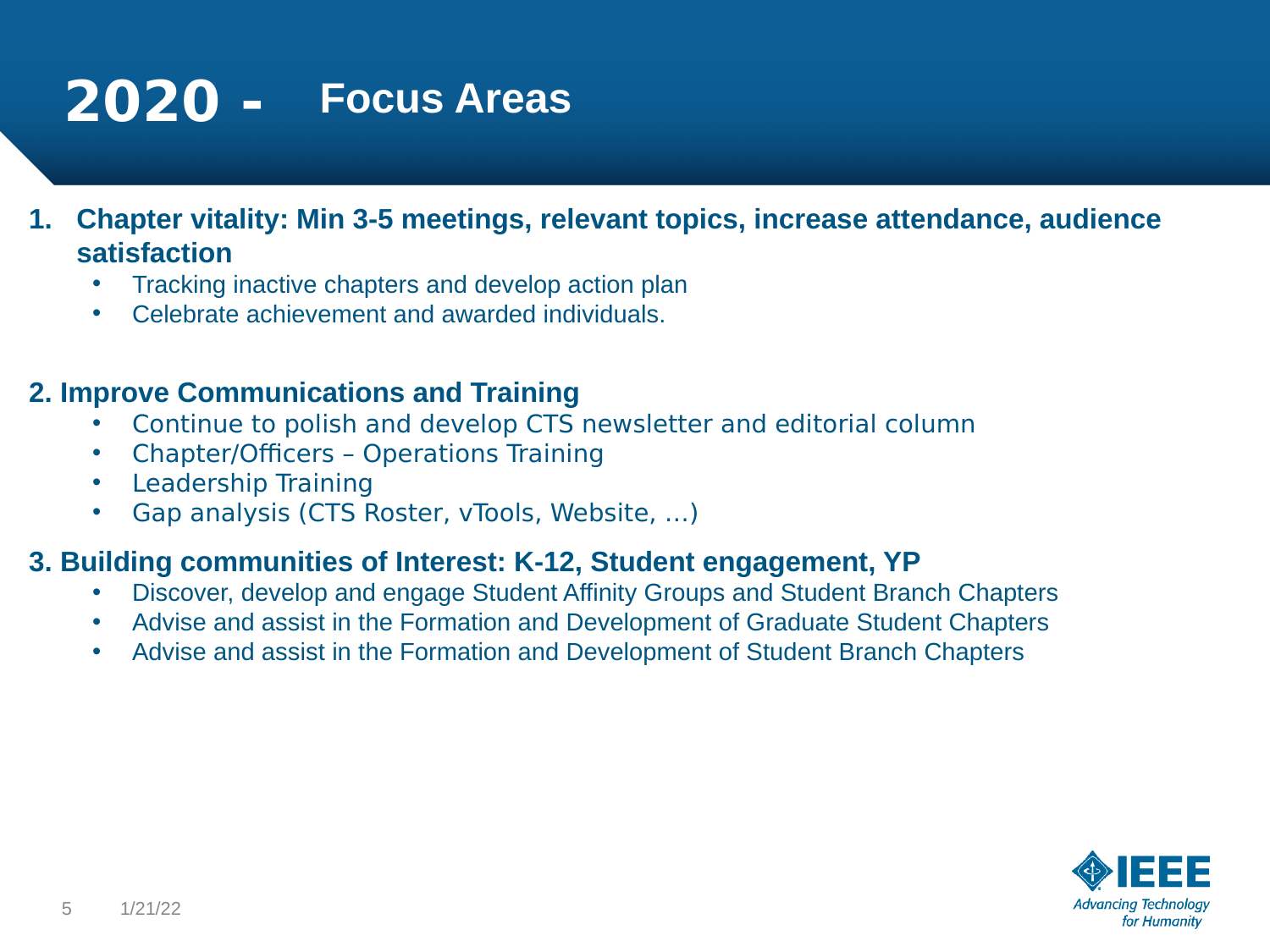

# 2020 -
Focus Areas
Chapter vitality: Min 3-5 meetings, relevant topics, increase attendance, audience satisfaction
Tracking inactive chapters and develop action plan
Celebrate achievement and awarded individuals.

2. Improve Communications and Training
Continue to polish and develop CTS newsletter and editorial column
Chapter/Officers – Operations Training
Leadership Training
Gap analysis (CTS Roster, vTools, Website, …)

3. Building communities of Interest: K-12, Student engagement, YP
Discover, develop and engage Student Affinity Groups and Student Branch Chapters
Advise and assist in the Formation and Development of Graduate Student Chapters
Advise and assist in the Formation and Development of Student Branch Chapters

5
1/21/22